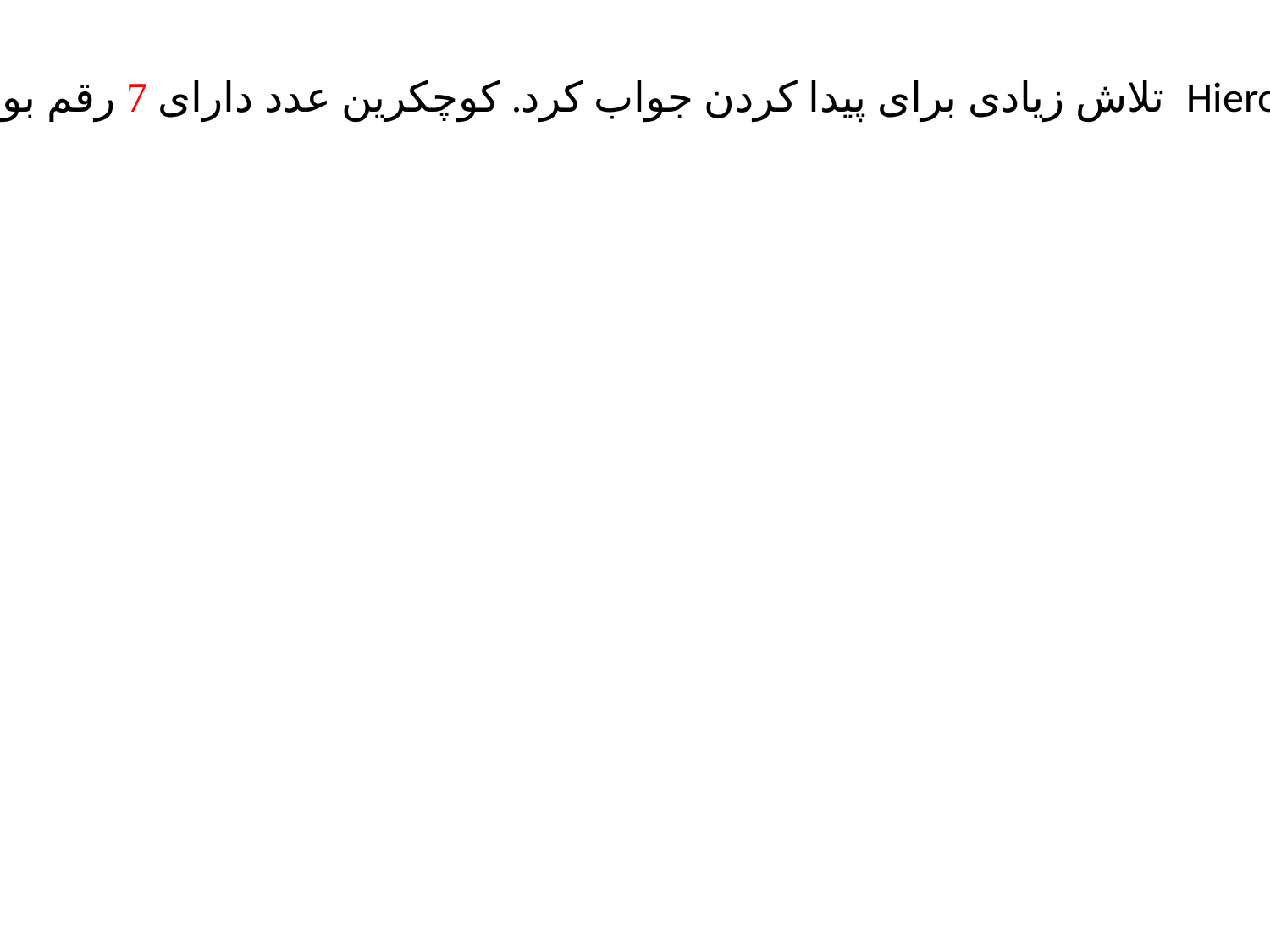

Hieron  تلاش زیادی برای پیدا کردن جواب کرد. کوچکرین عدد دارای 7 رقم بود!